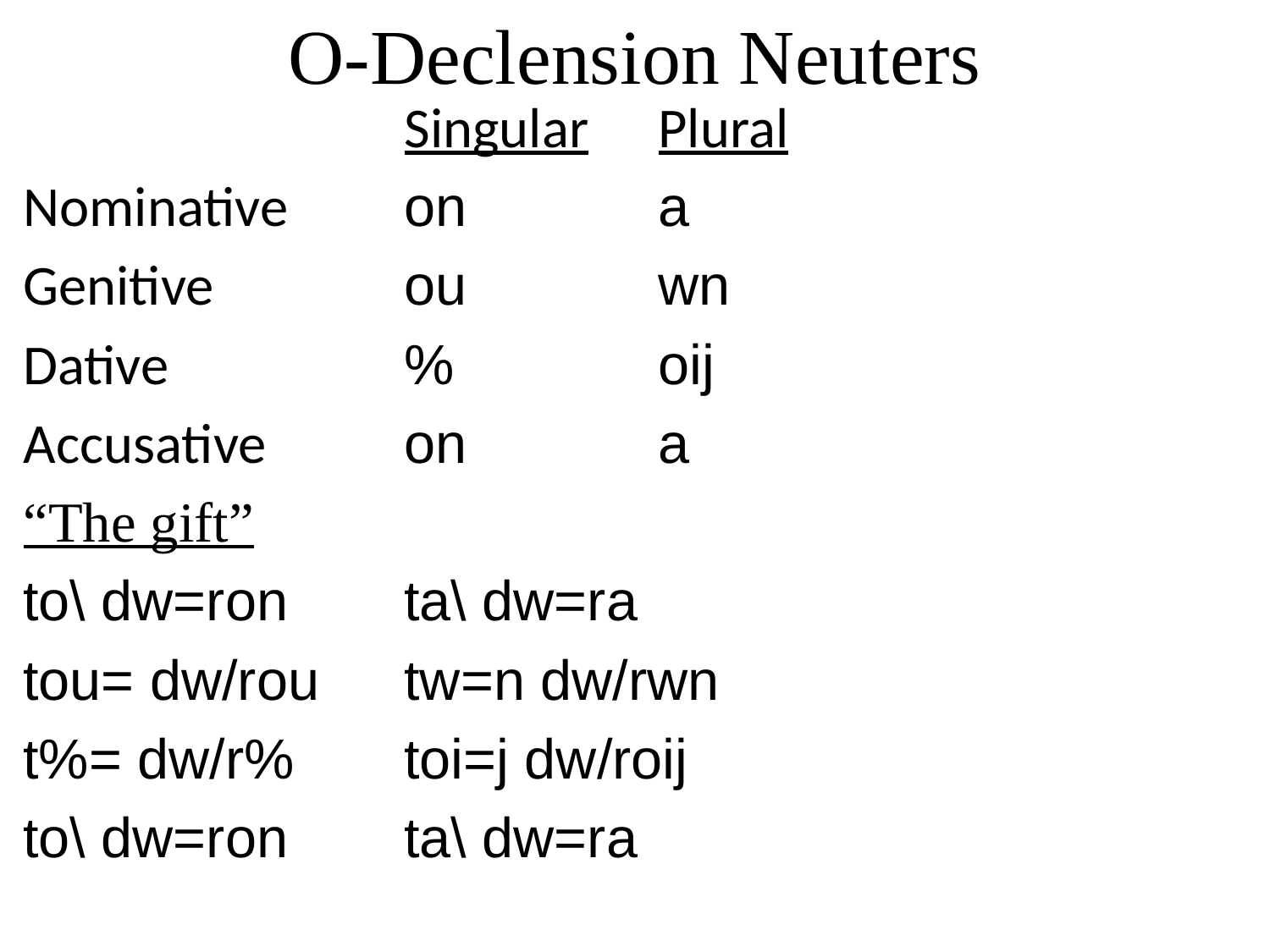

# O-Declension Neuters
			Singular	Plural
Nominative	on		a
Genitive		ou		wn
Dative		%		oij
Accusative		on		a
“The gift”
to\ dw=ron	ta\ dw=ra
tou= dw/rou	tw=n dw/rwn
t%= dw/r%	toi=j dw/roij
to\ dw=ron	ta\ dw=ra